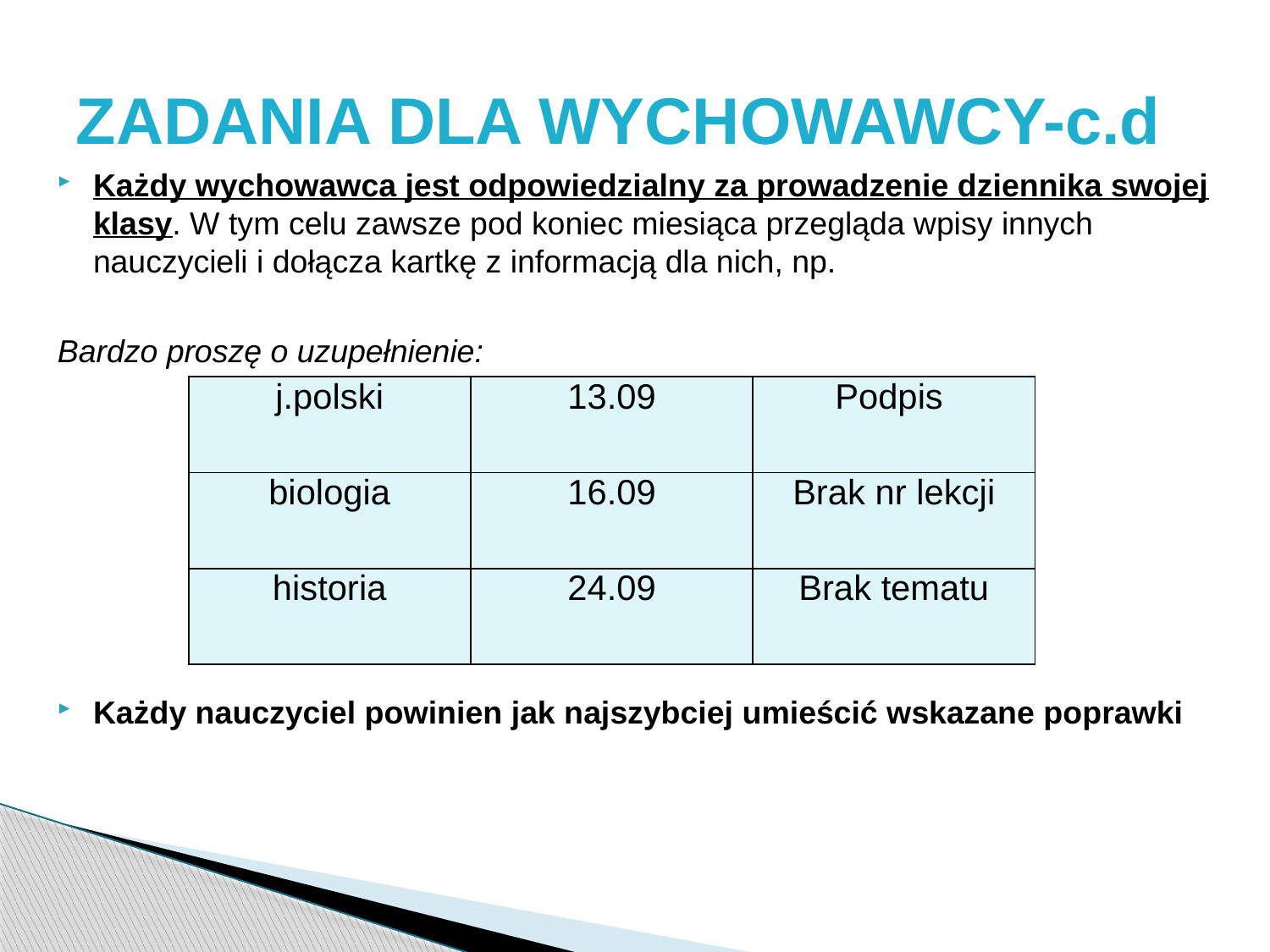

# ZADANIA DLA WYCHOWAWCY-c.d
Każdy wychowawca jest odpowiedzialny za prowadzenie dziennika swojej klasy. W tym celu zawsze pod koniec miesiąca przegląda wpisy innych nauczycieli i dołącza kartkę z informacją dla nich, np.

Bardzo proszę o uzupełnienie:

Każdy nauczyciel powinien jak najszybciej umieścić wskazane poprawki

| j.polski | 13.09 | Podpis |
| --- | --- | --- |
| biologia | 16.09 | Brak nr lekcji |
| historia | 24.09 | Brak tematu |